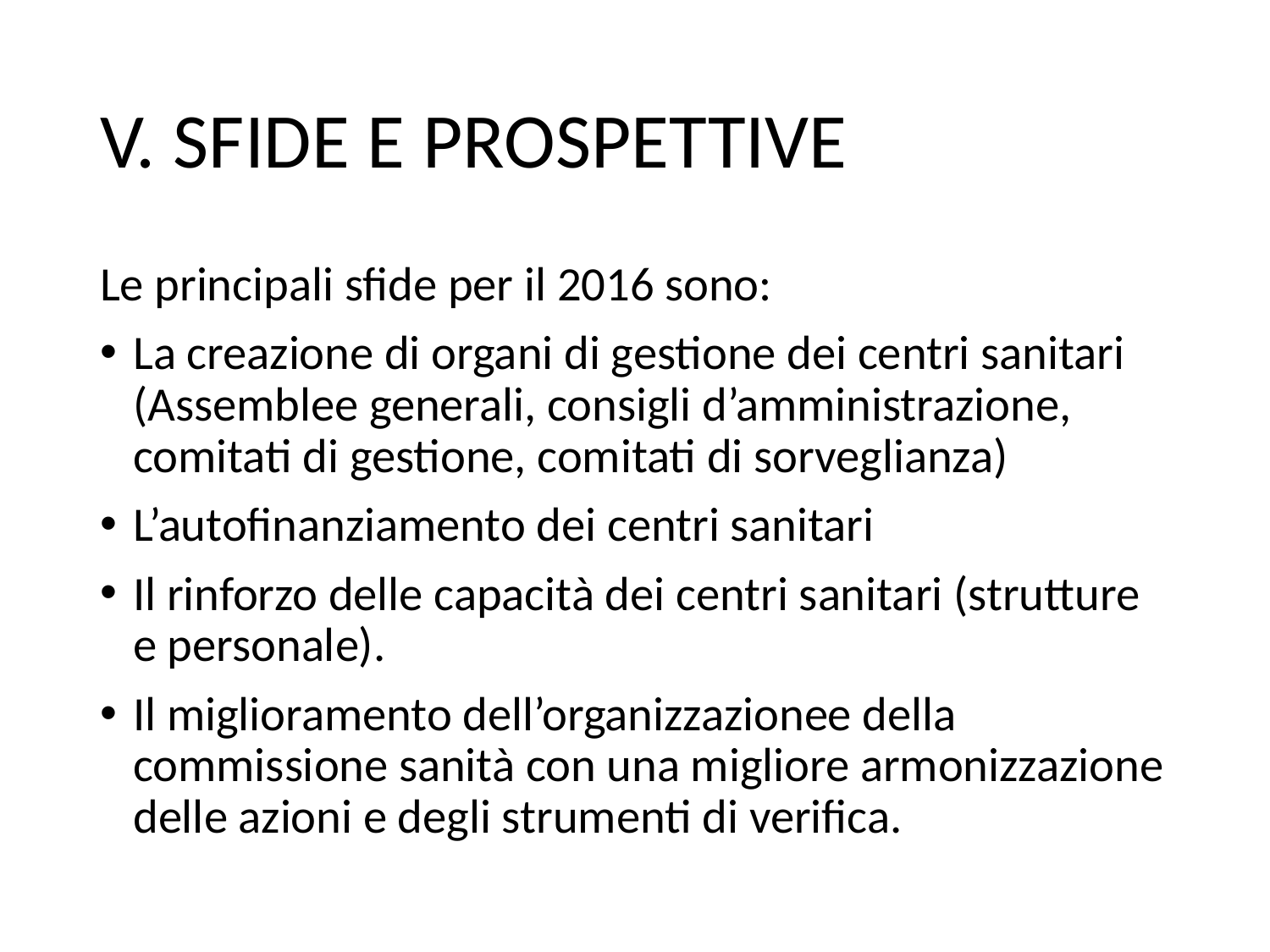

# V. SFIDE E PROSPETTIVE
Le principali sfide per il 2016 sono:
La creazione di organi di gestione dei centri sanitari (Assemblee generali, consigli d’amministrazione, comitati di gestione, comitati di sorveglianza)
L’autofinanziamento dei centri sanitari
Il rinforzo delle capacità dei centri sanitari (strutture e personale).
Il miglioramento dell’organizzazionee della commissione sanità con una migliore armonizzazione delle azioni e degli strumenti di verifica.